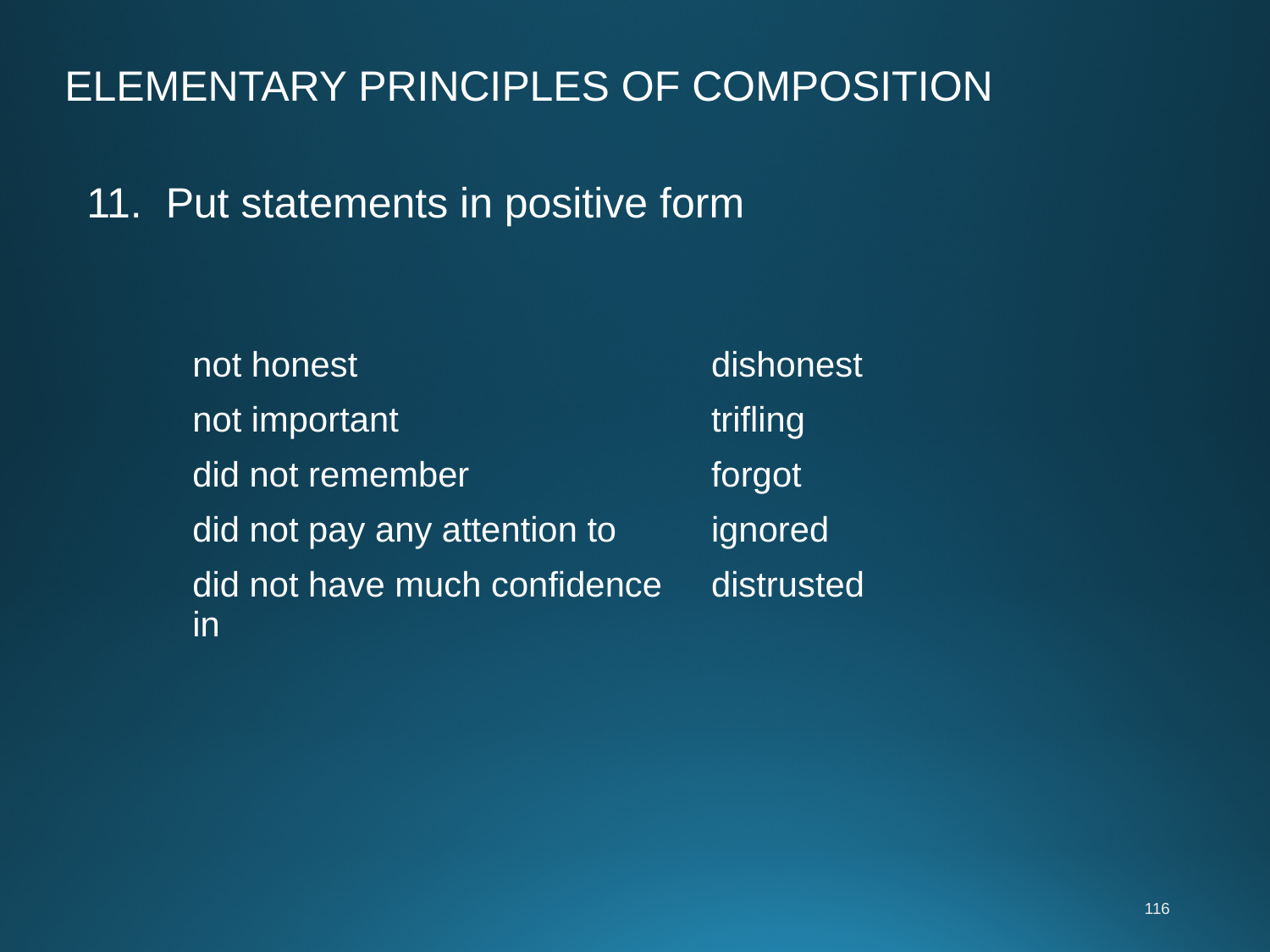

ELEMENTARY PRINCIPLES OF COMPOSITION
11.  Put statements in positive form
| not honest | dishonest |
| --- | --- |
| not important | trifling |
| did not remember | forgot |
| did not pay any attention to | ignored |
| did not have much confidence in | distrusted |
116